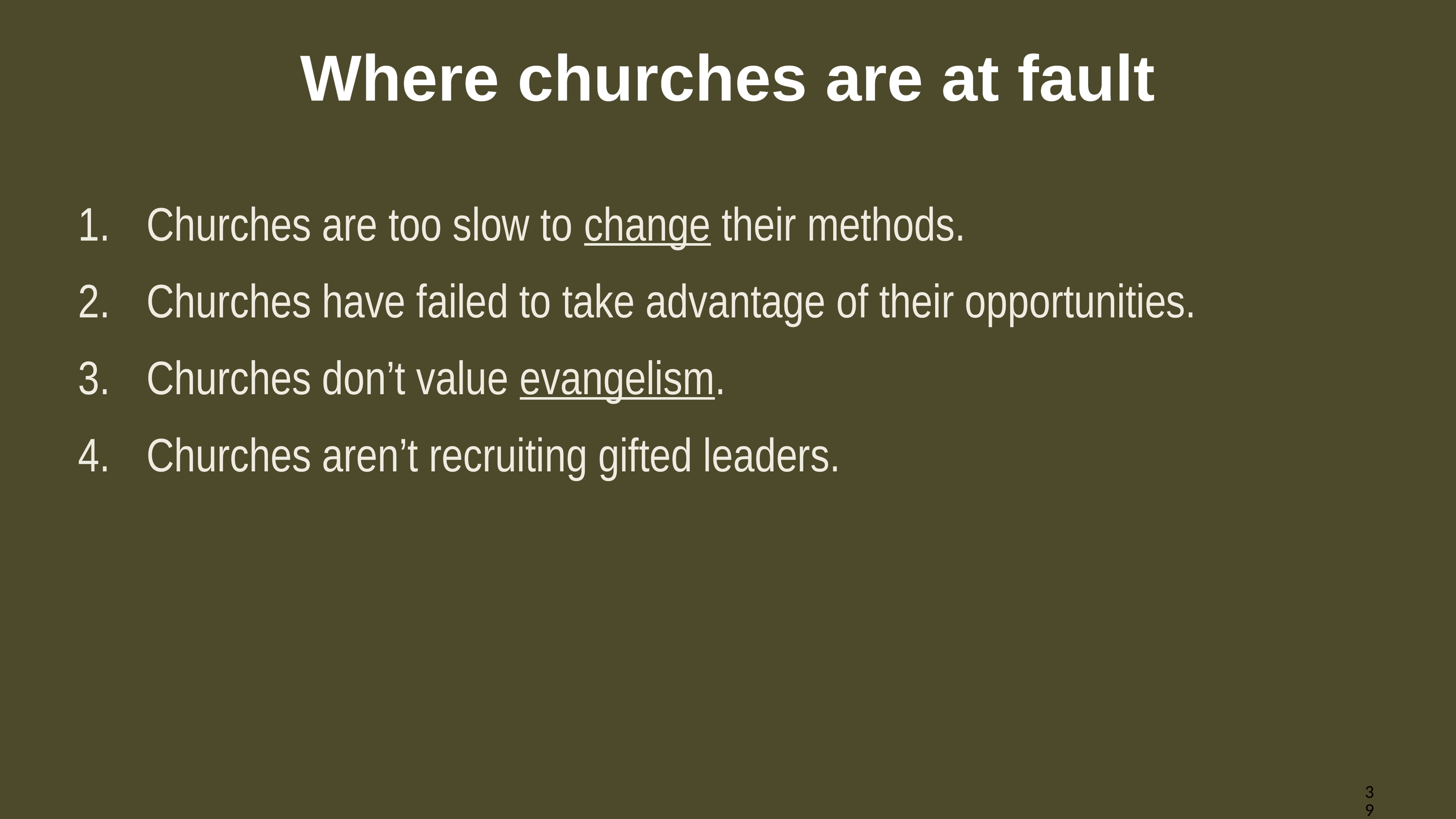

# Where churches are at fault
Churches are too slow to change their methods.
Churches have failed to take advantage of their opportunities.
Churches don’t value evangelism.
Churches aren’t recruiting gifted leaders.
39